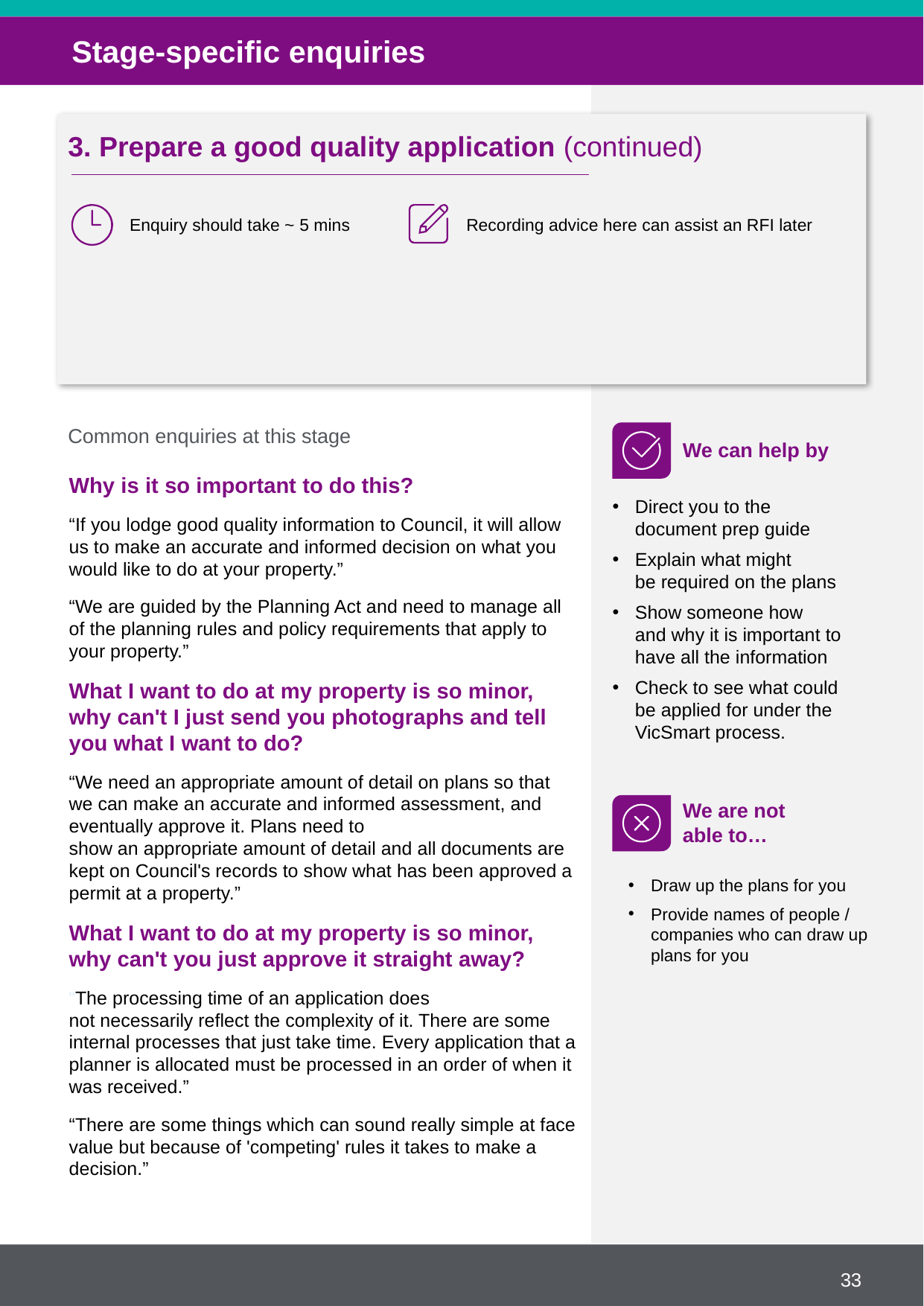

Stage-specific enquiries

3. Prepare a good quality application (continued)

Enquiry should take ~ 5 mins
Recording advice here can assist an RFI later
Common enquiries at this stage

We can help by
Why is it so important to do this?
“If you lodge good quality information to Council, it will allow us to make an accurate and informed decision on what you would like to do at your property.”
“We are guided by the Planning Act and need to manage all of the planning rules and policy requirements that apply to your property.”
What I want to do at my property is so minor, why can't I just send you photographs and tell you what I want to do?
“We need an appropriate amount of detail on plans so that we can make an accurate and informed assessment, and eventually approve it. Plans need to show an appropriate amount of detail and all documents are kept on Council's records to show what has been approved a permit at a property.”
What I want to do at my property is so minor, why can't you just approve it straight away?
“The processing time of an application does not necessarily reflect the complexity of it. There are some internal processes that just take time. Every application that a planner is allocated must be processed in an order of when it was received.”
“There are some things which can sound really simple at face value but because of 'competing' rules it takes to make a decision.”
Direct you to the document prep guide
Explain what might be required on the plans
Show someone how and why it is important to have all the information
Check to see what could be applied for under the VicSmart process.

We are not
able to…

Draw up the plans for you
Provide names of people / companies who can draw up plans for you
33